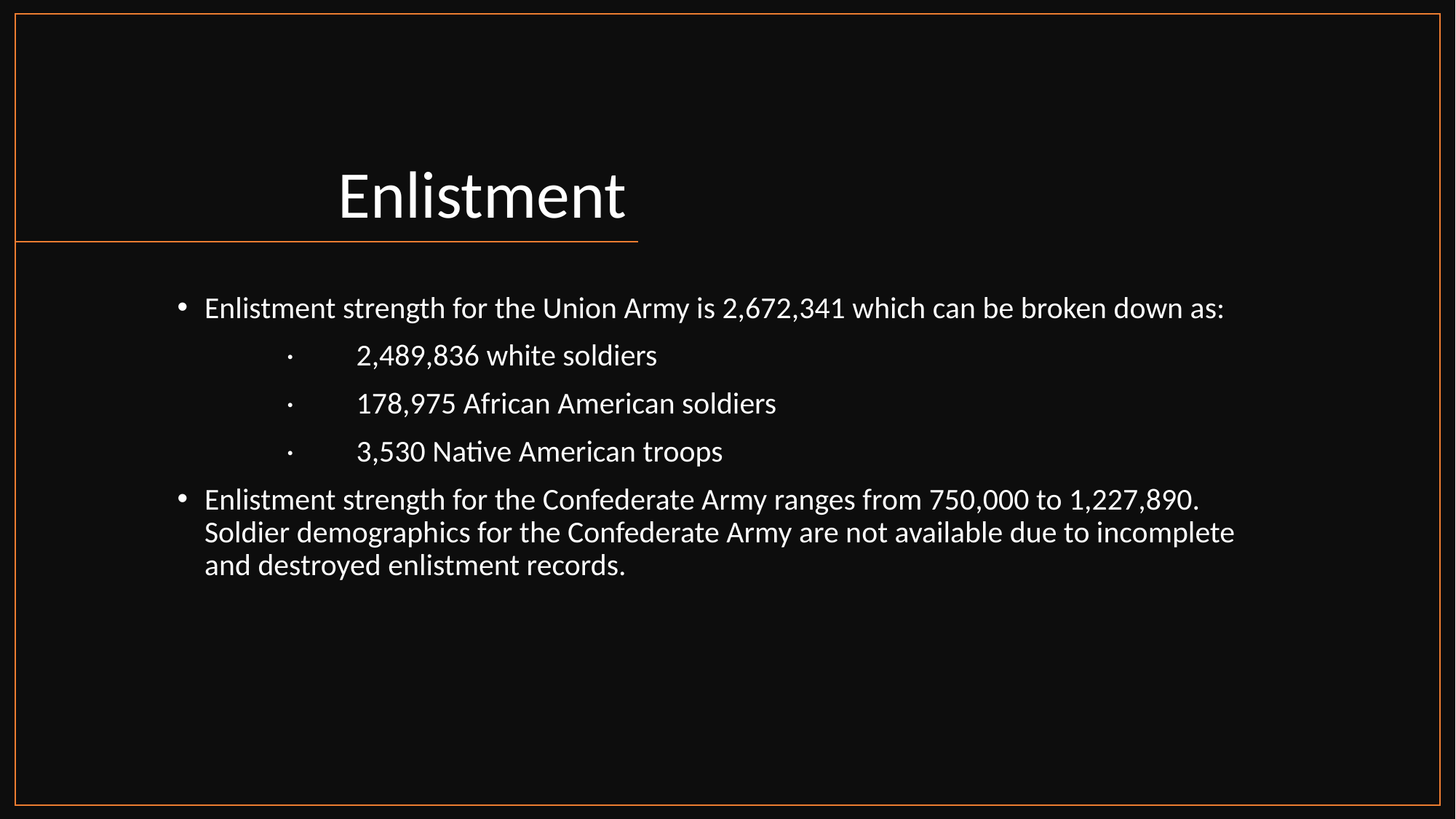

# Enlistment
Enlistment strength for the Union Army is 2,672,341 which can be broken down as:
	·         2,489,836 white soldiers
	·         178,975 African American soldiers
	·         3,530 Native American troops
Enlistment strength for the Confederate Army ranges from 750,000 to 1,227,890. Soldier demographics for the Confederate Army are not available due to incomplete and destroyed enlistment records.